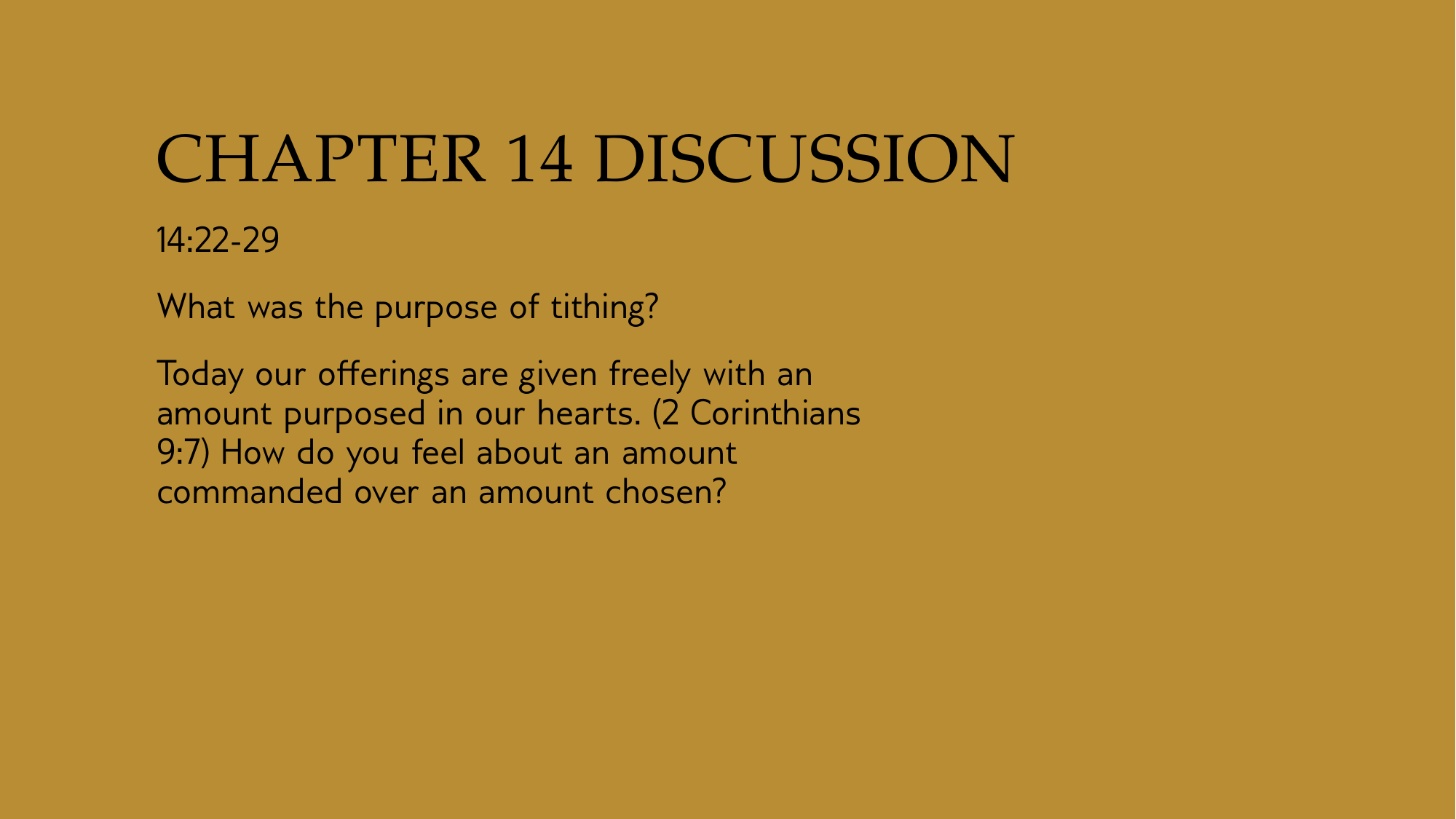

# Chapter 14 discussion
14:22-29
What was the purpose of tithing?
Today our offerings are given freely with an amount purposed in our hearts. (2 Corinthians 9:7) How do you feel about an amount commanded over an amount chosen?